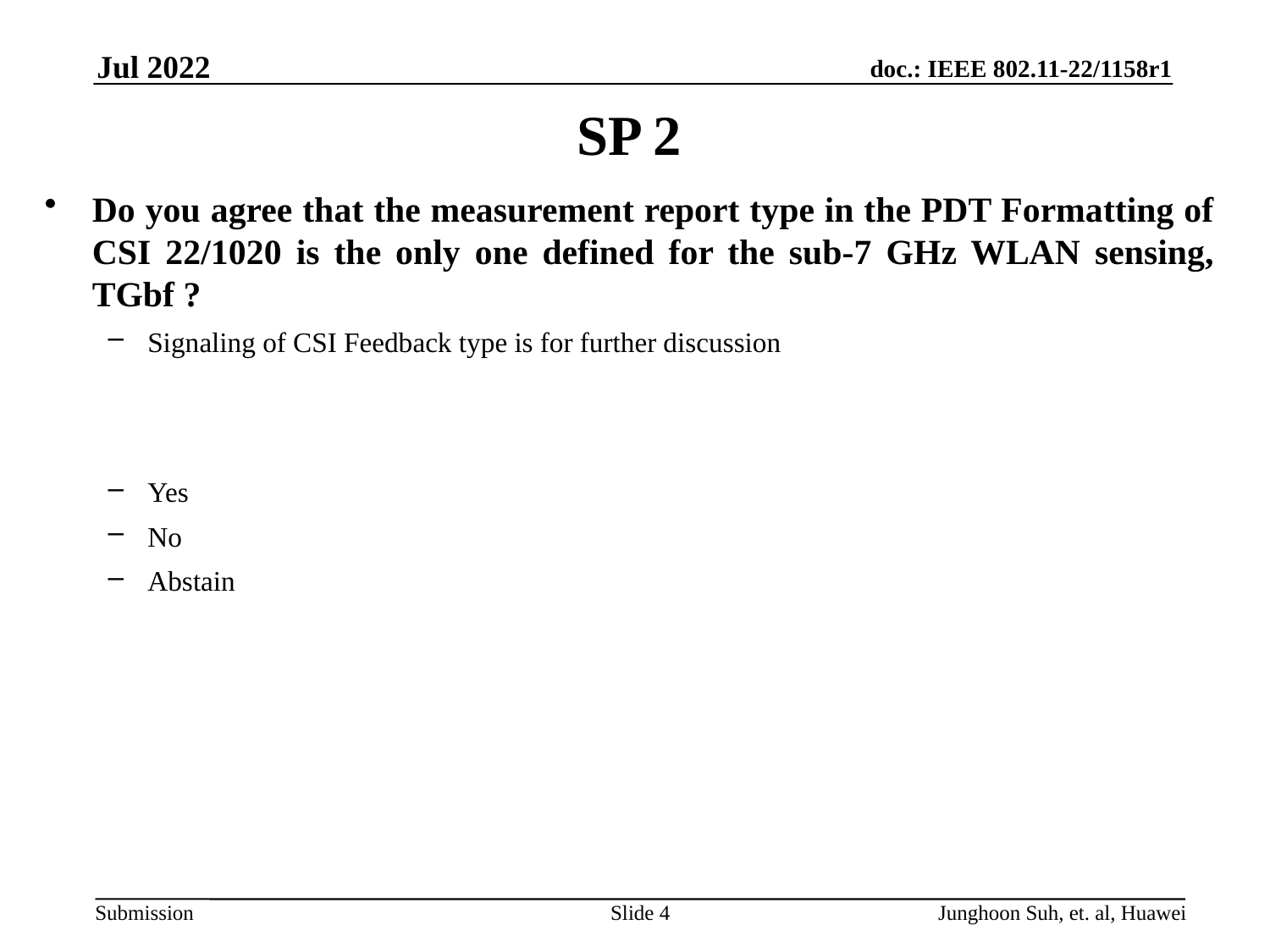

Jul 2022
SP 2
Do you agree that the measurement report type in the PDT Formatting of CSI 22/1020 is the only one defined for the sub-7 GHz WLAN sensing, TGbf ?
Signaling of CSI Feedback type is for further discussion

Yes
No
Abstain
Slide 4
Junghoon Suh, et. al, Huawei